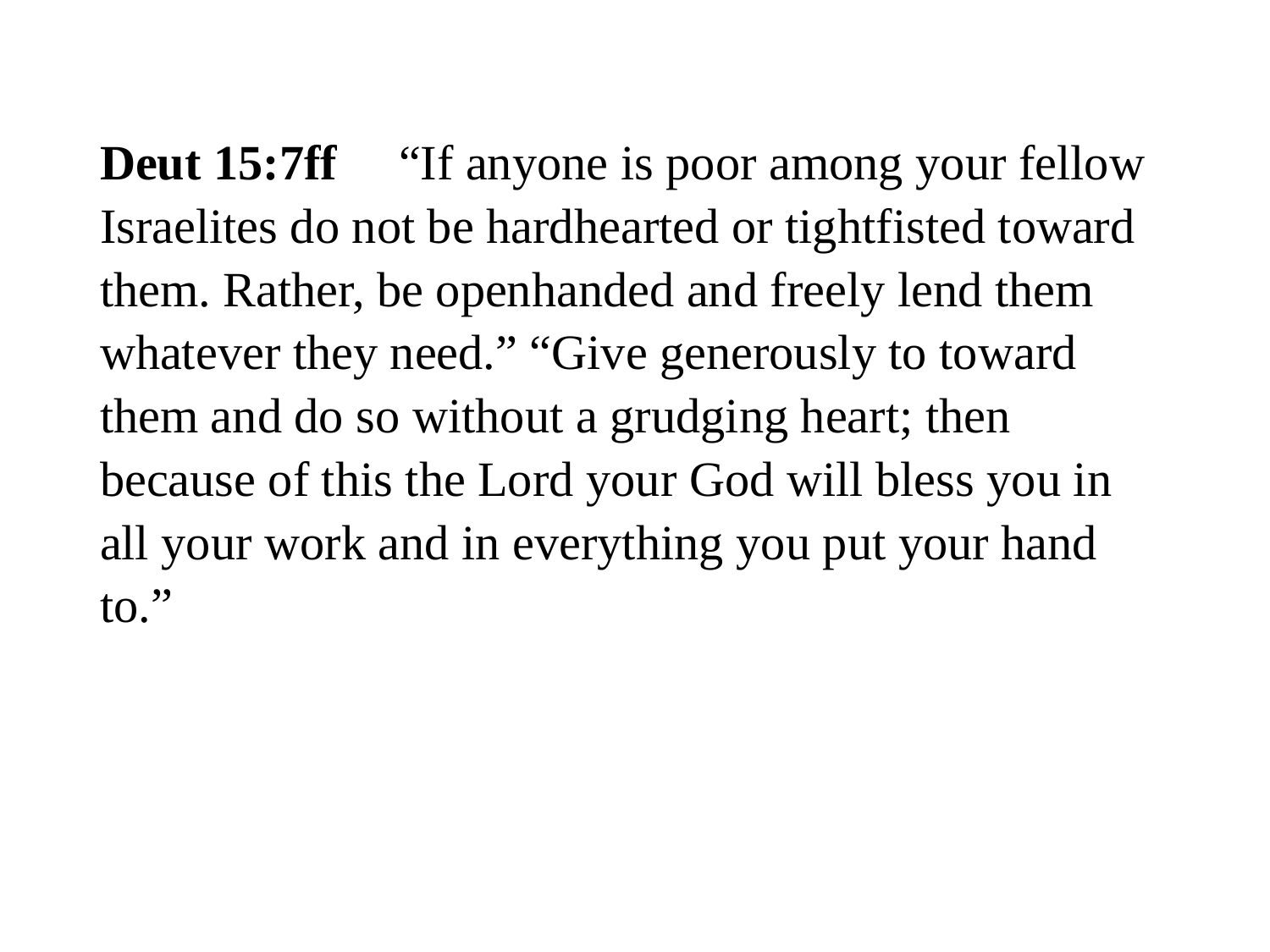

#

Deut 15:7ff     “If anyone is poor among your fellow Israelites do not be hardhearted or tightfisted toward them. Rather, be openhanded and freely lend them whatever they need.” “Give generously to toward them and do so without a grudging heart; then because of this the Lord your God will bless you in all your work and in everything you put your hand to.”